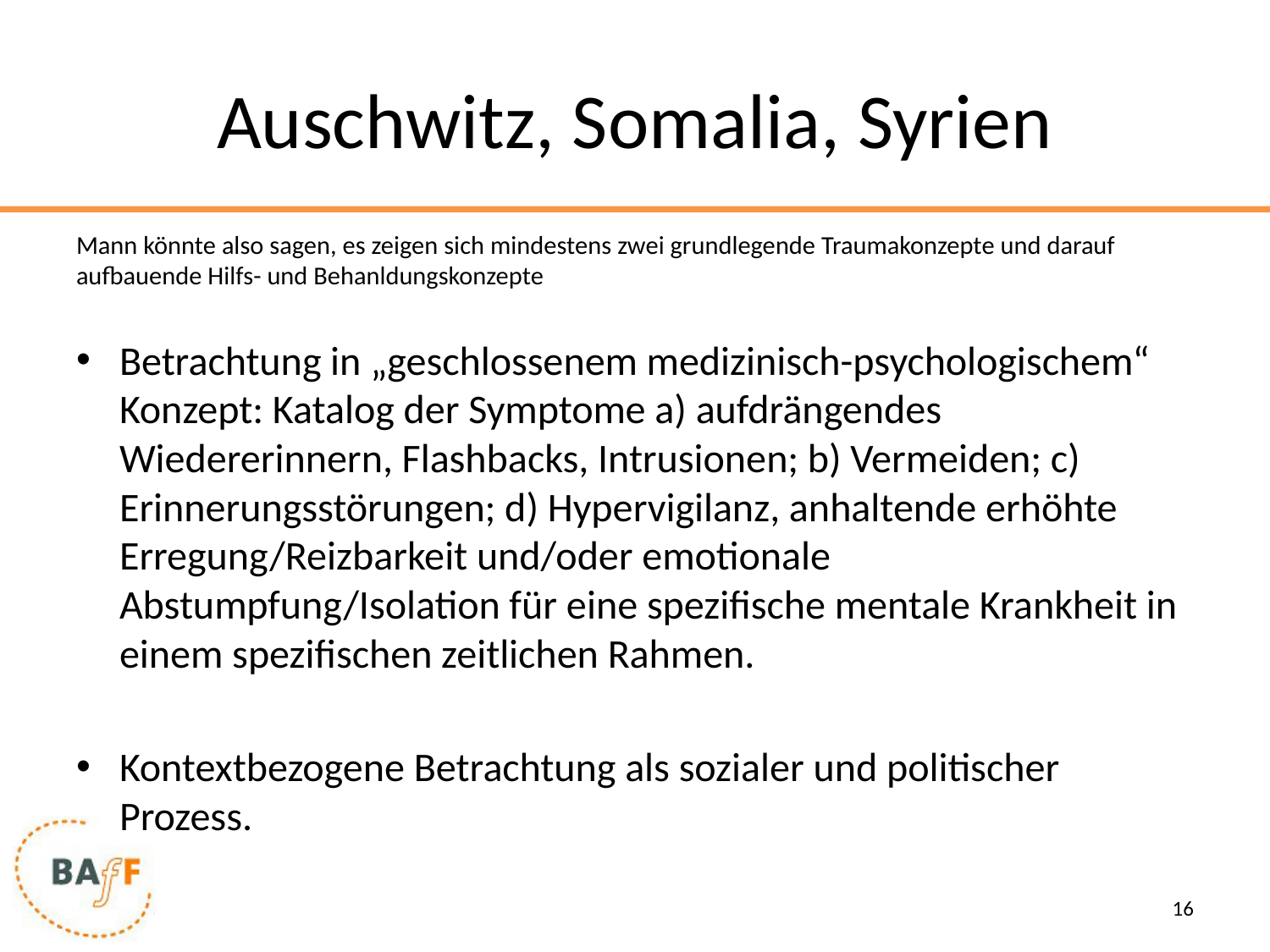

# Auschwitz, Somalia, Syrien
Mann könnte also sagen, es zeigen sich mindestens zwei grundlegende Traumakonzepte und darauf aufbauende Hilfs- und Behanldungskonzepte

Betrachtung in „geschlossenem medizinisch-psychologischem“ Konzept: Katalog der Symptome a) aufdrängendes Wiedererinnern, Flashbacks, Intrusionen; b) Vermeiden; c) Erinnerungsstörungen; d) Hypervigilanz, anhaltende erhöhte Erregung/Reizbarkeit und/oder emotionale Abstumpfung/Isolation für eine spezifische mentale Krankheit in einem spezifischen zeitlichen Rahmen.

Kontextbezogene Betrachtung als sozialer und politischer Prozess.
16